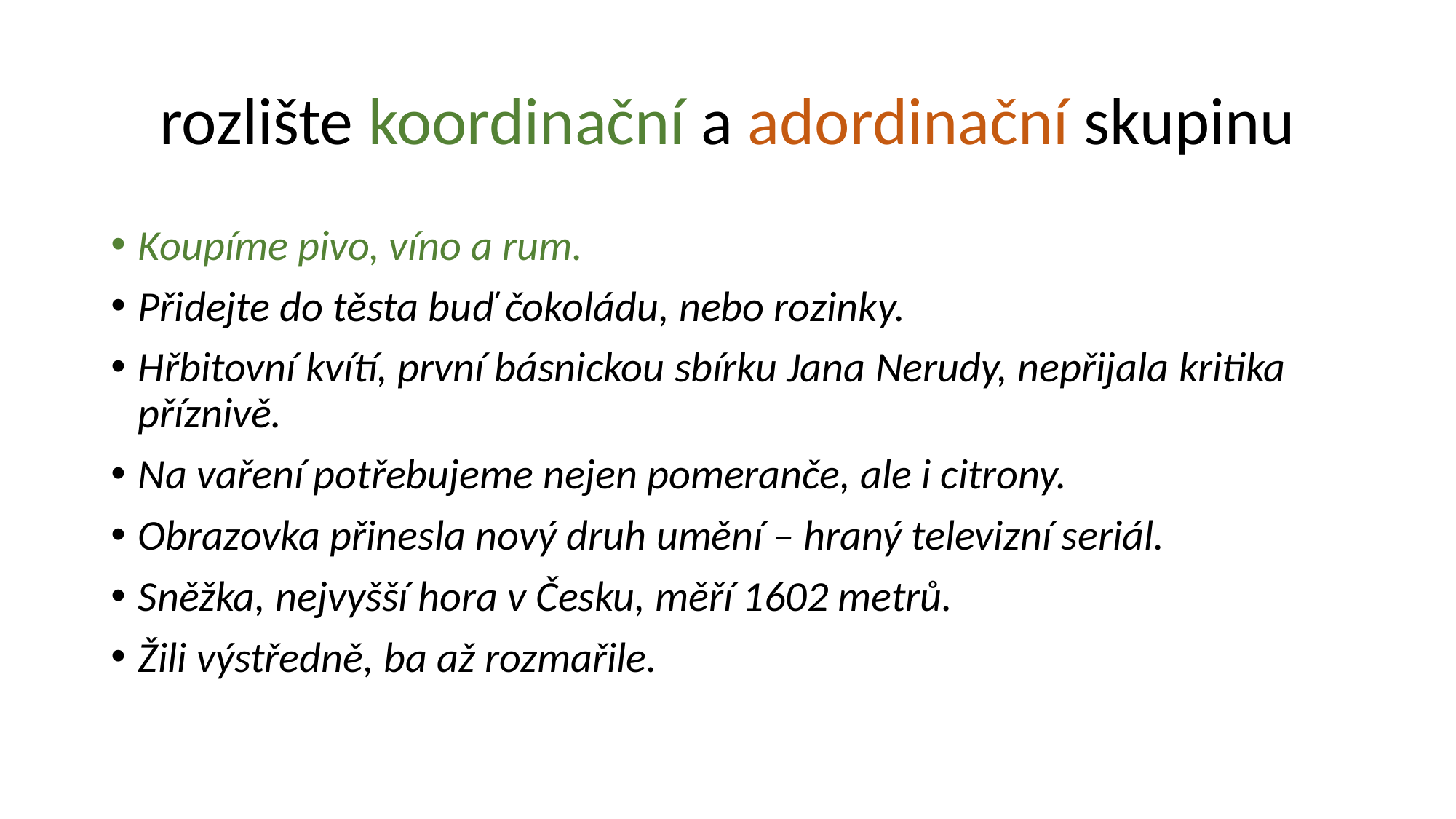

# rozlište koordinační a adordinační skupinu
Koupíme pivo, víno a rum.
Přidejte do těsta buď čokoládu, nebo rozinky.
Hřbitovní kvítí, první básnickou sbírku Jana Nerudy, nepřijala kritika příznivě.
Na vaření potřebujeme nejen pomeranče, ale i citrony.
Obrazovka přinesla nový druh umění – hraný televizní seriál.
Sněžka, nejvyšší hora v Česku, měří 1602 metrů.
Žili výstředně, ba až rozmařile.